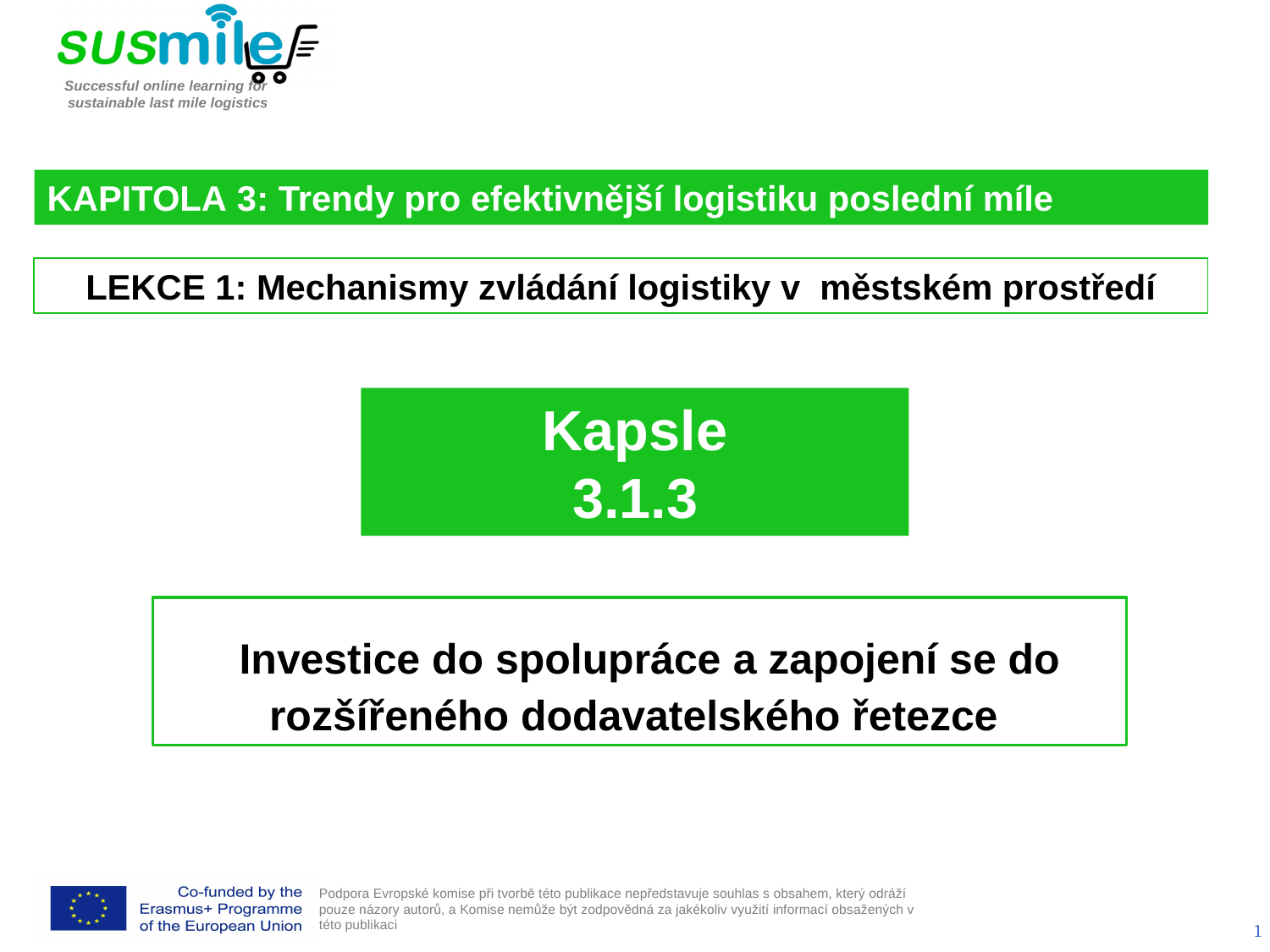

KAPITOLA 3: Trendy pro efektivnější logistiku poslední míle
LEKCE 1: Mechanismy zvládání logistiky v  městském prostředí
Kapsle
3.1.3
 Investice do spolupráce a zapojení se do rozšířeného dodavatelského řetezce
1